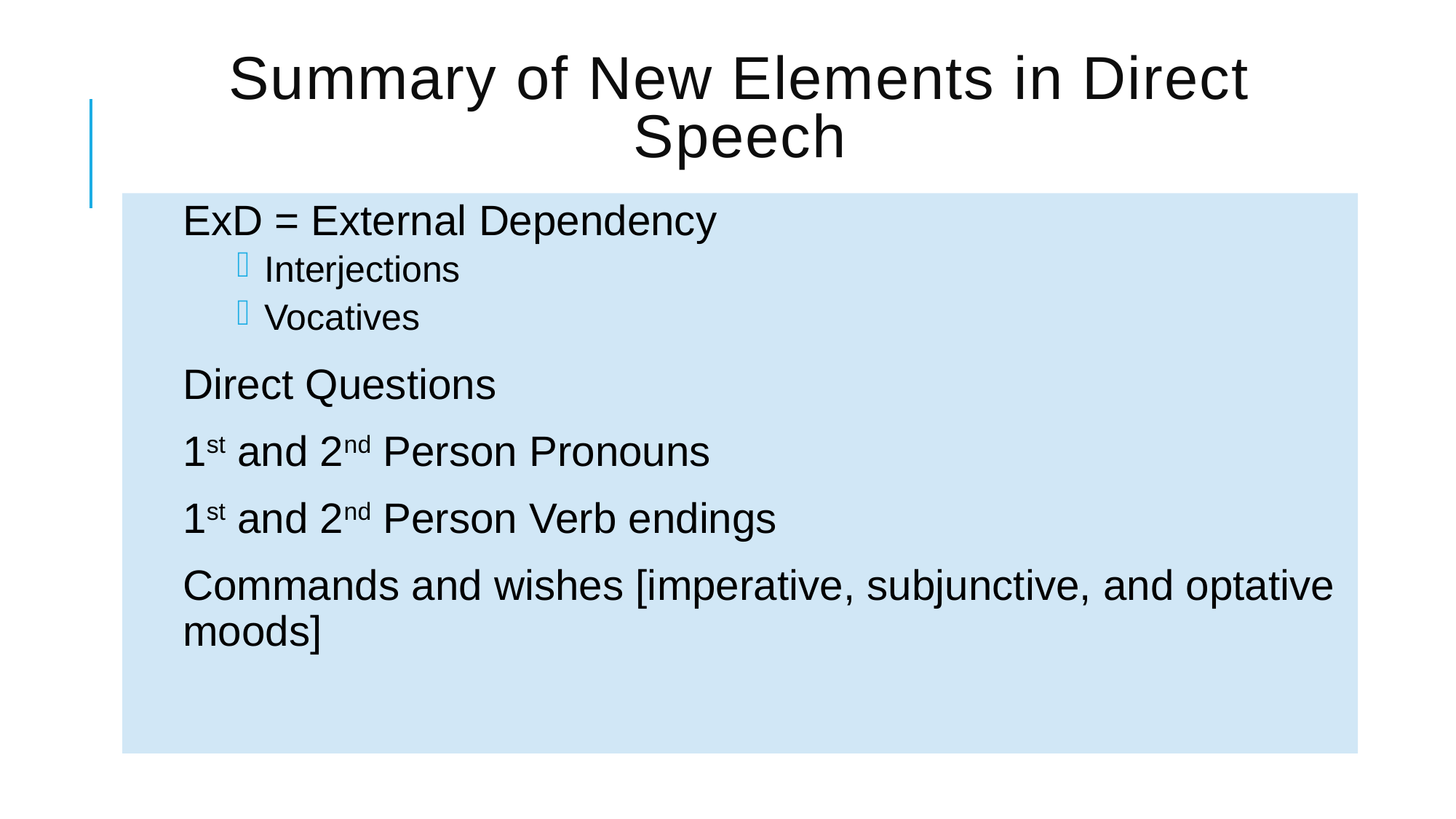

# Summary of New Elements in Direct Speech
ExD = External Dependency
Interjections
Vocatives
Direct Questions
1st and 2nd Person Pronouns
1st and 2nd Person Verb endings
Commands and wishes [imperative, subjunctive, and optative moods]